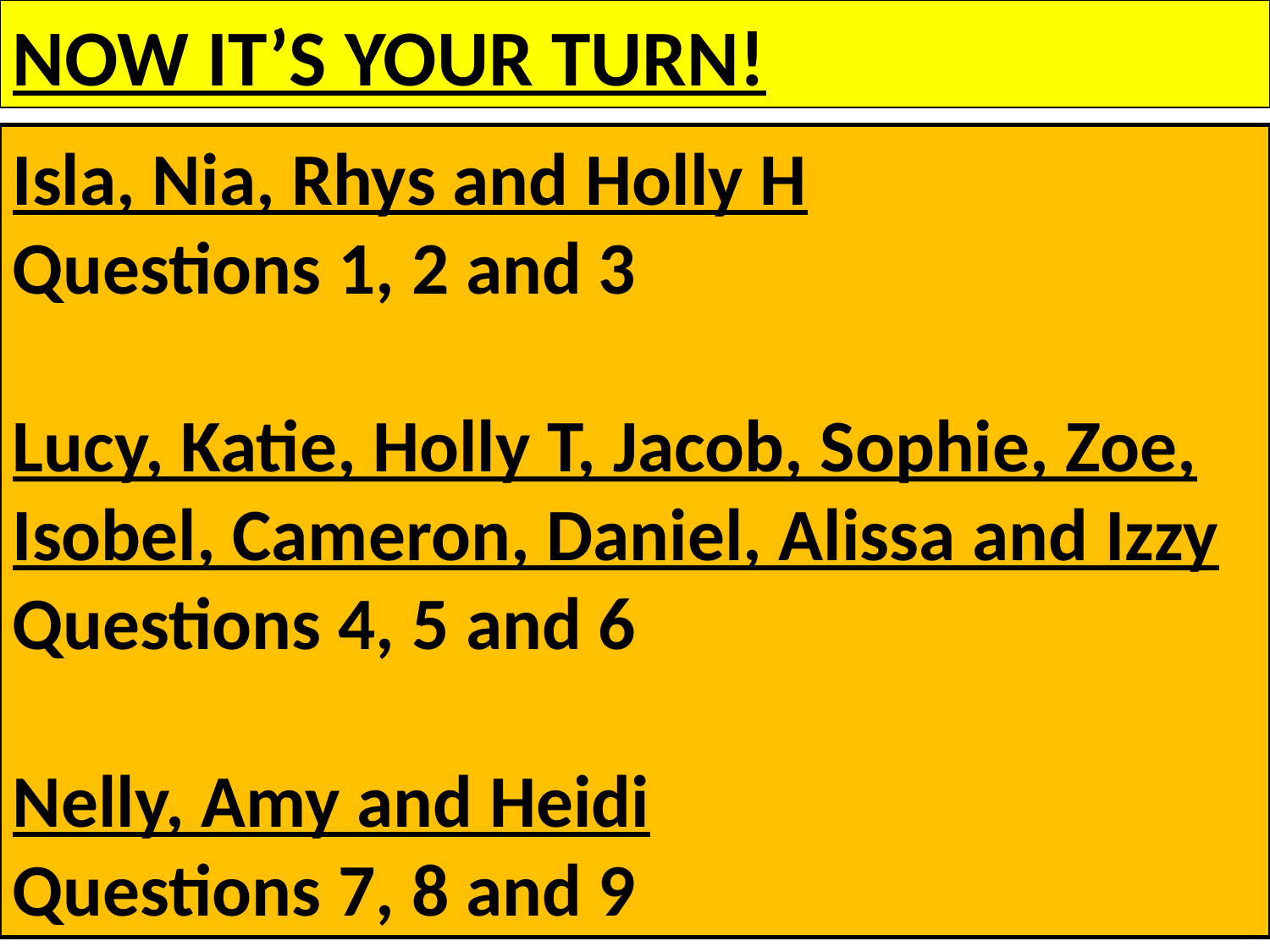

NOW IT’S YOUR TURN!
Isla, Nia, Rhys and Holly H
Questions 1, 2 and 3

Lucy, Katie, Holly T, Jacob, Sophie, Zoe, Isobel, Cameron, Daniel, Alissa and Izzy
Questions 4, 5 and 6

Nelly, Amy and Heidi
Questions 7, 8 and 9